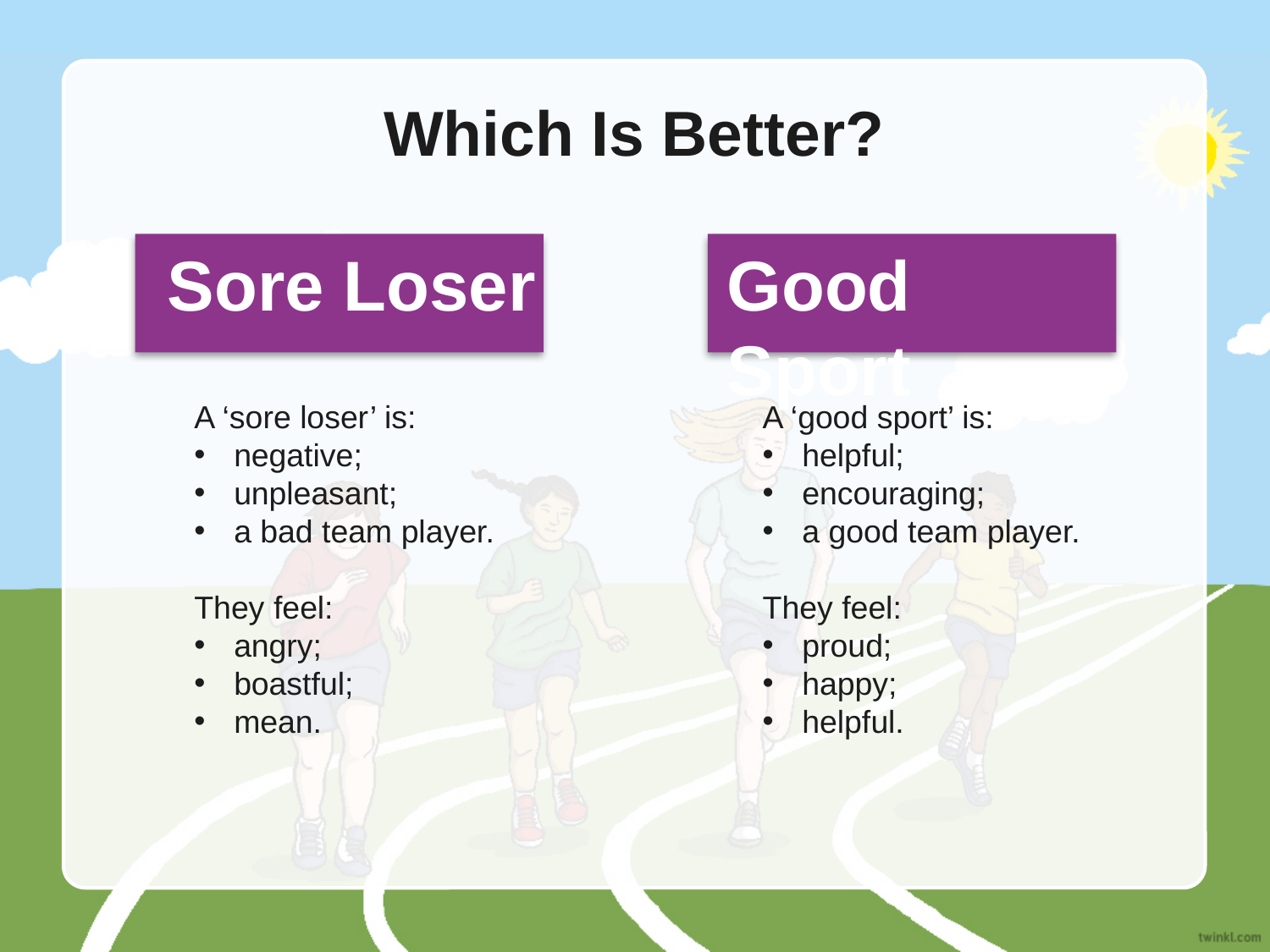

# Which Is Better?

Sore Loser

Good Sport

A ‘sore loser’ is:
negative;
unpleasant;
a bad team player.

They feel:
angry;
boastful;
mean.
A ‘good sport’ is:
helpful;
encouraging;
a good team player.

They feel:
proud;
happy;
helpful.